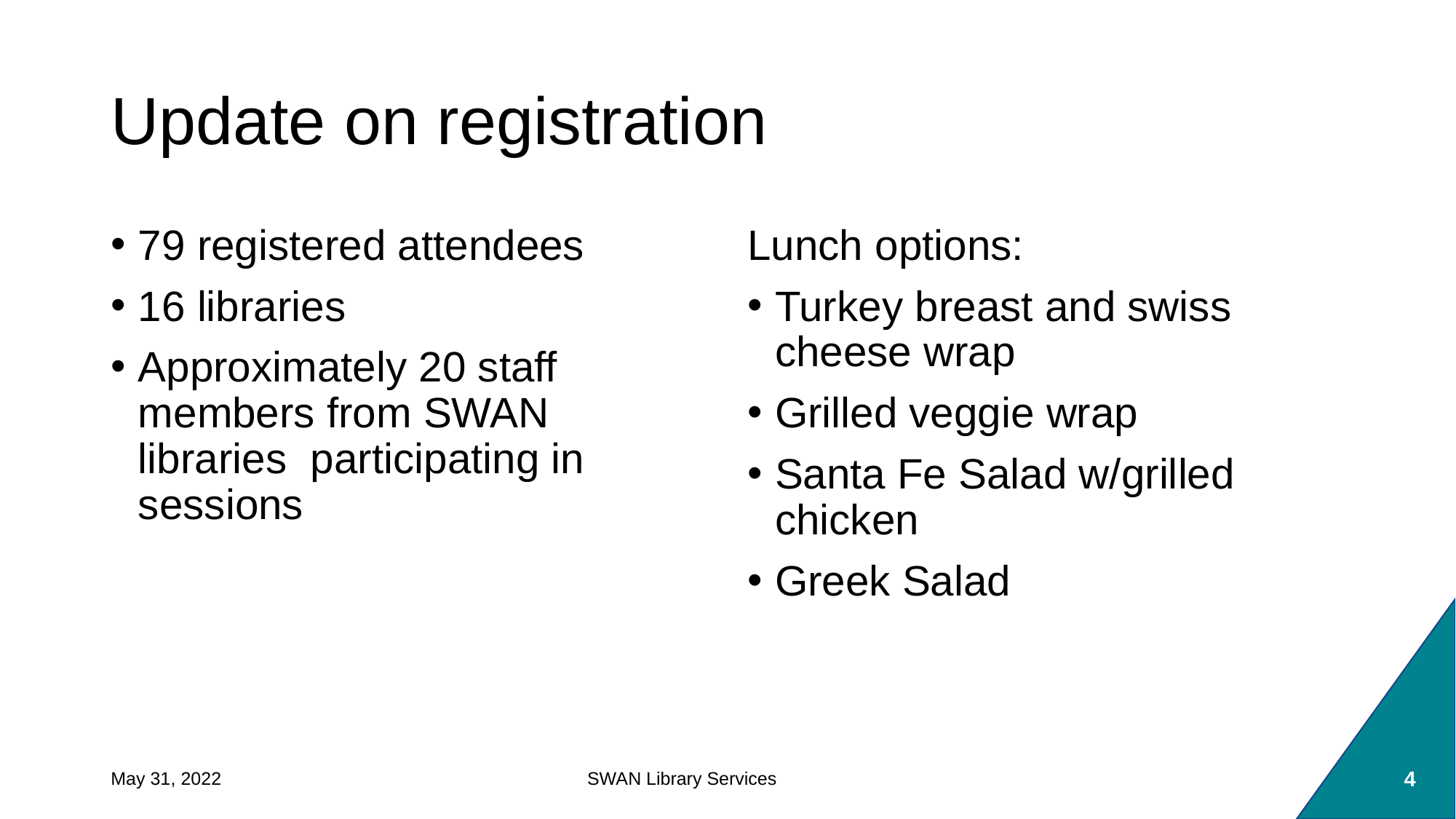

# Update on registration
79 registered attendees
16 libraries
Approximately 20 staff members from SWAN libraries  participating in sessions
Lunch options:
Turkey breast and swiss cheese wrap
Grilled veggie wrap
Santa Fe Salad w/grilled chicken
Greek Salad
May 31, 2022
4
SWAN Library Services